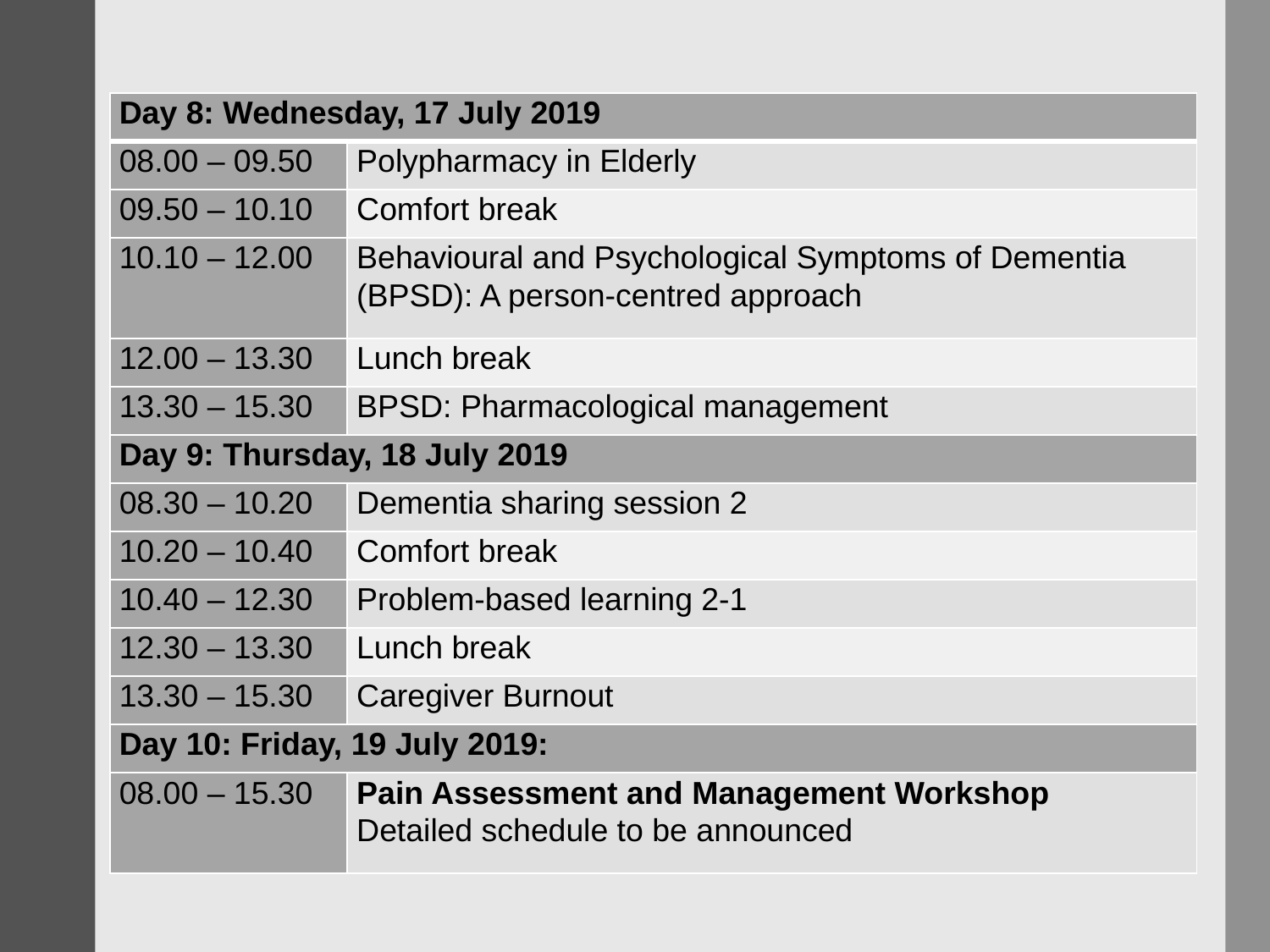

| Day 8: Wednesday, 17 July 2019 |  |
| --- | --- |
| 08.00 – 09.50 | Polypharmacy in Elderly |
| 09.50 – 10.10 | Comfort break |
| 10.10 – 12.00 | Behavioural and Psychological Symptoms of Dementia (BPSD): A person-centred approach |
| 12.00 – 13.30 | Lunch break |
| 13.30 – 15.30 | BPSD: Pharmacological management |
| Day 9: Thursday, 18 July 2019 |  |
| 08.30 – 10.20 | Dementia sharing session 2 |
| 10.20 – 10.40 | Comfort break |
| 10.40 – 12.30 | Problem-based learning 2-1 |
| 12.30 – 13.30 | Lunch break |
| 13.30 – 15.30 | Caregiver Burnout |
| Day 10: Friday, 19 July 2019: |  |
| 08.00 – 15.30 | Pain Assessment and Management Workshop Detailed schedule to be announced |